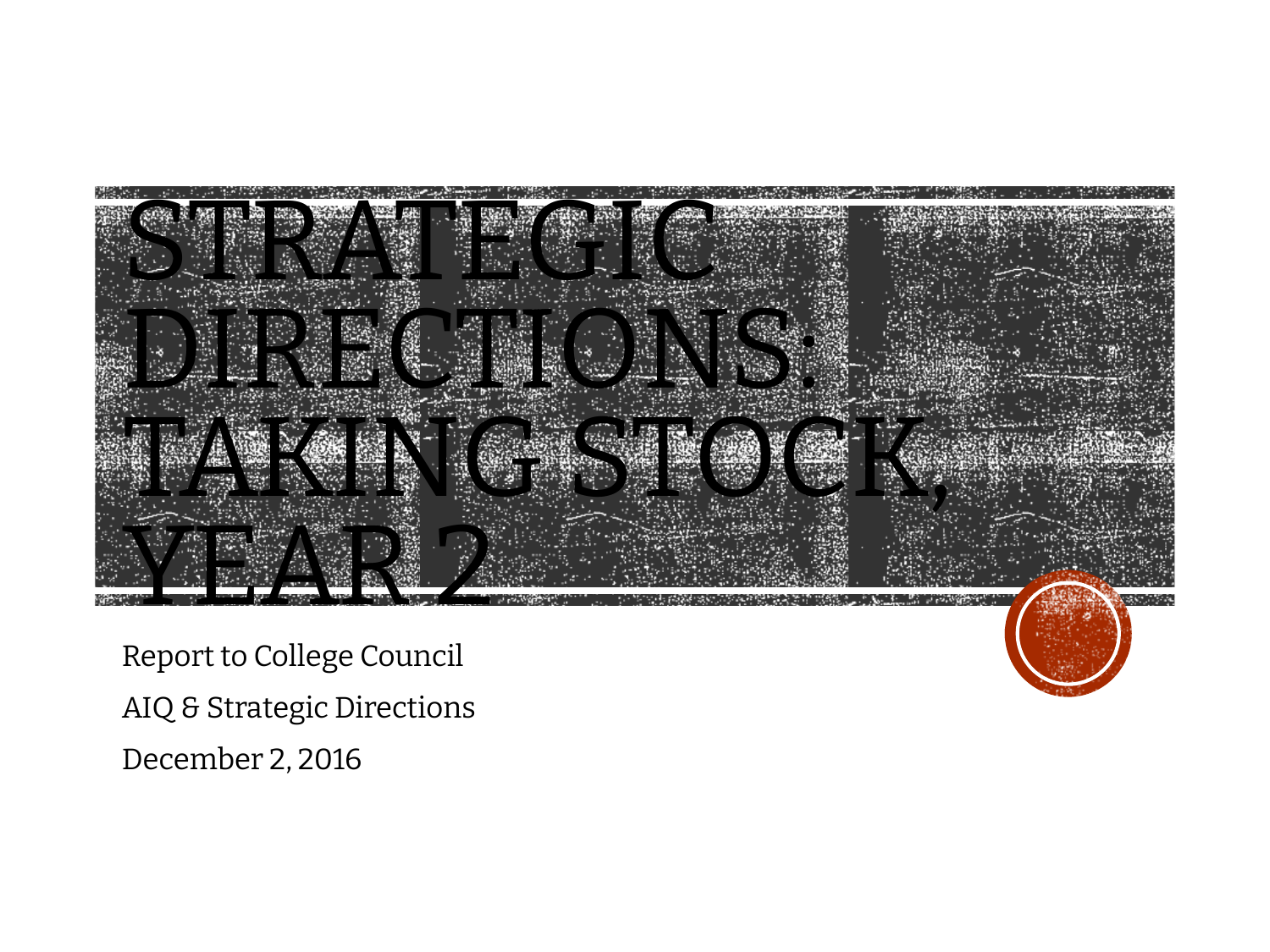

# Strategic Directions: Taking Stock, year 2
Report to College Council
AIQ & Strategic Directions
December 2, 2016